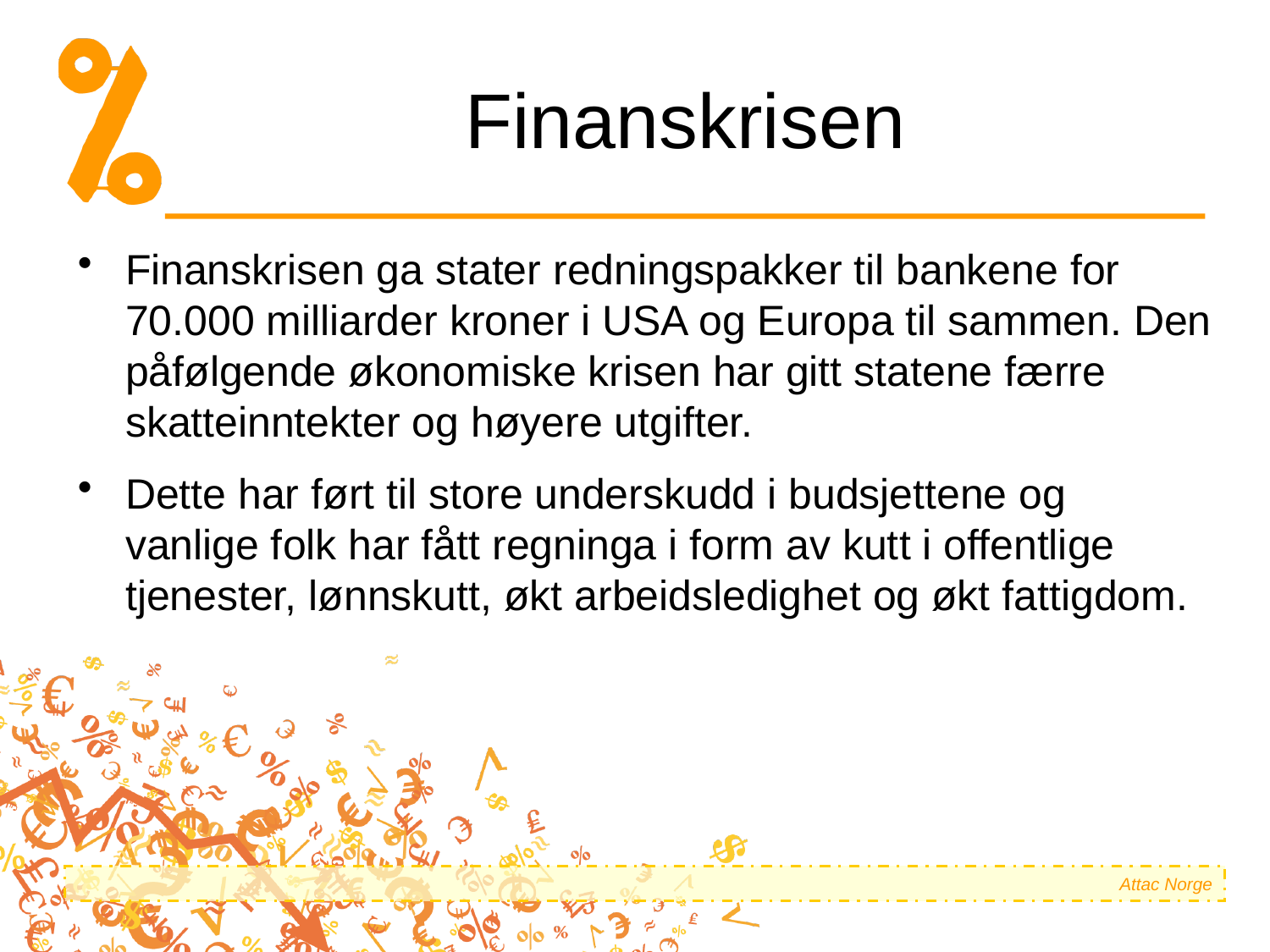

# Finanskrisen
Finanskrisen ga stater redningspakker til bankene for 70.000 milliarder kroner i USA og Europa til sammen. Den påfølgende økonomiske krisen har gitt statene færre skatteinntekter og høyere utgifter.
Dette har ført til store underskudd i budsjettene og vanlige folk har fått regninga i form av kutt i offentlige tjenester, lønnskutt, økt arbeidsledighet og økt fattigdom.

Attac Norge